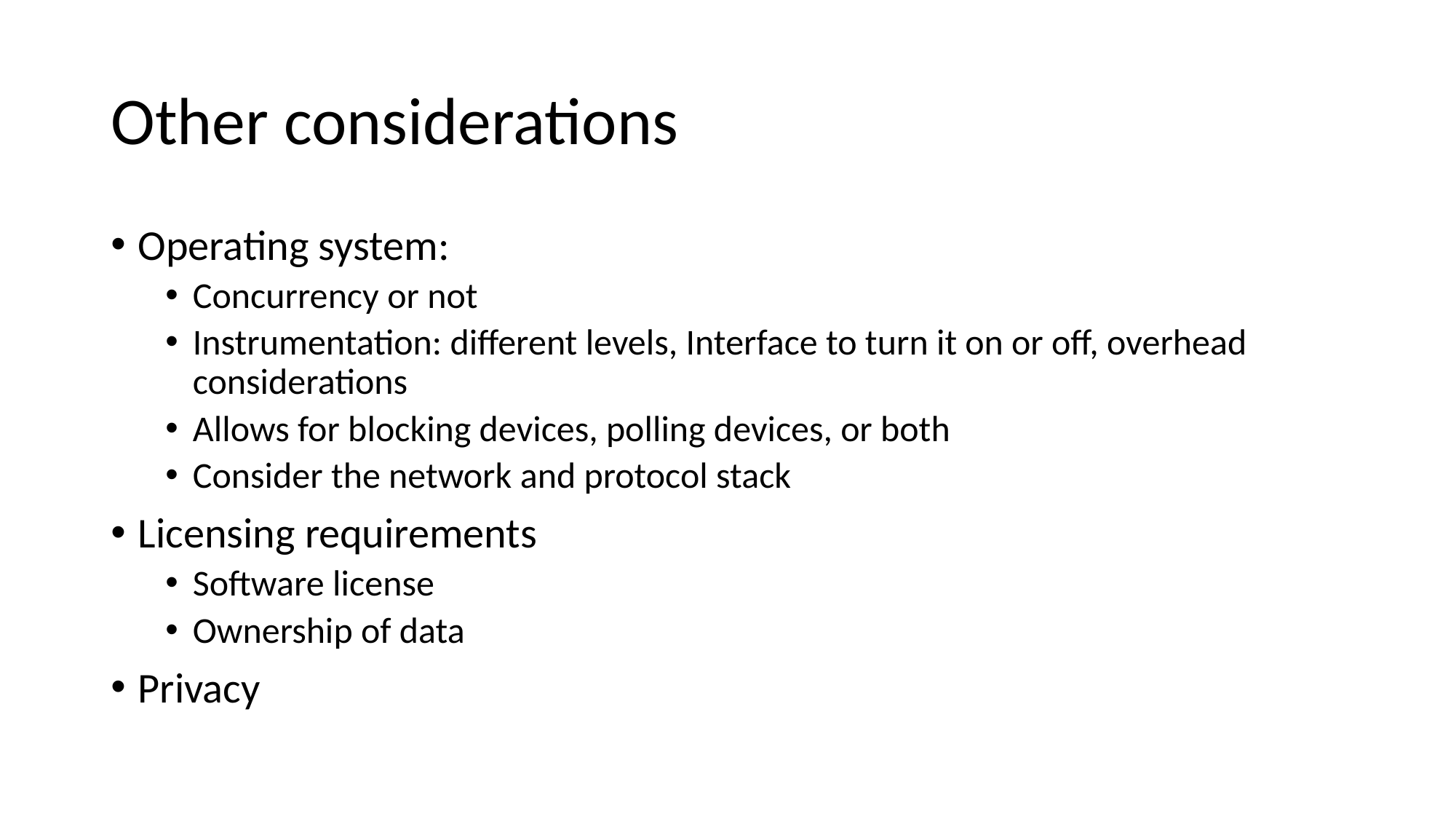

# Other considerations
Operating system:
Concurrency or not
Instrumentation: different levels, Interface to turn it on or off, overhead considerations
Allows for blocking devices, polling devices, or both
Consider the network and protocol stack
Licensing requirements
Software license
Ownership of data
Privacy